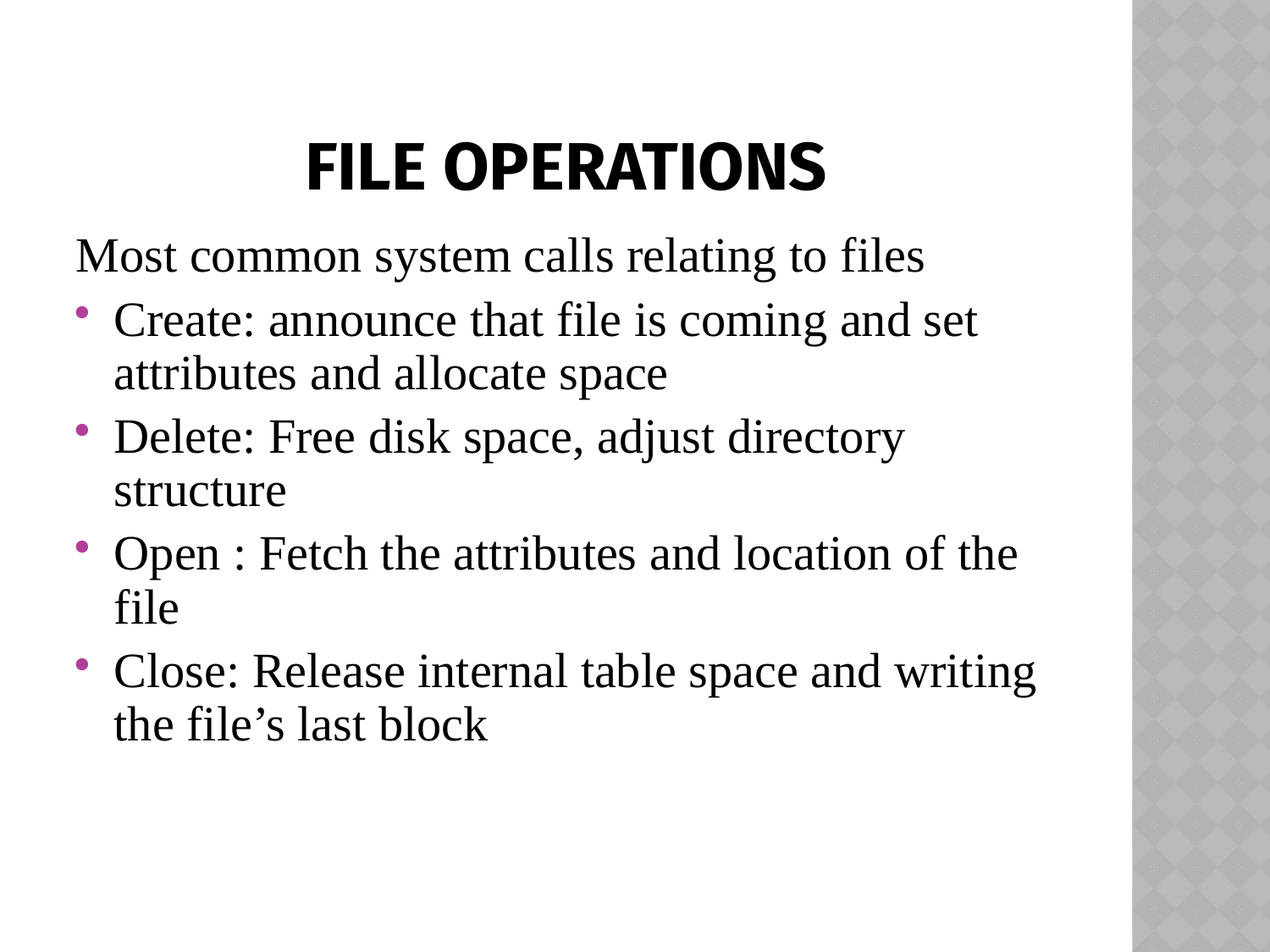

# File Operations
Most common system calls relating to files
Create: announce that file is coming and set attributes and allocate space
Delete: Free disk space, adjust directory structure
Open : Fetch the attributes and location of the file
Close: Release internal table space and writing the file’s last block